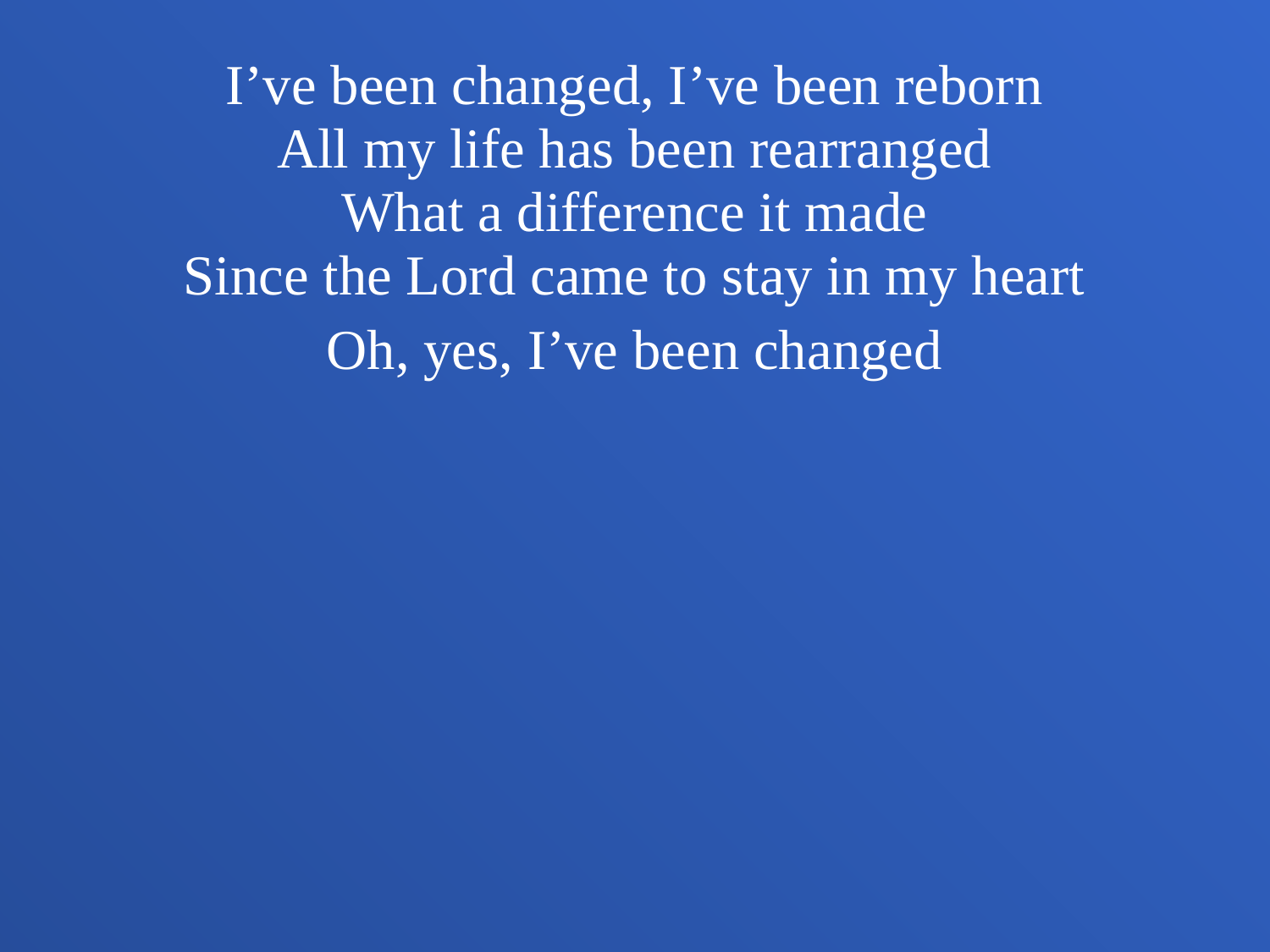

I’ve been changed, I’ve been reborn
All my life has been rearranged
What a difference it made
Since the Lord came to stay in my heart
Oh, yes, I’ve been changed